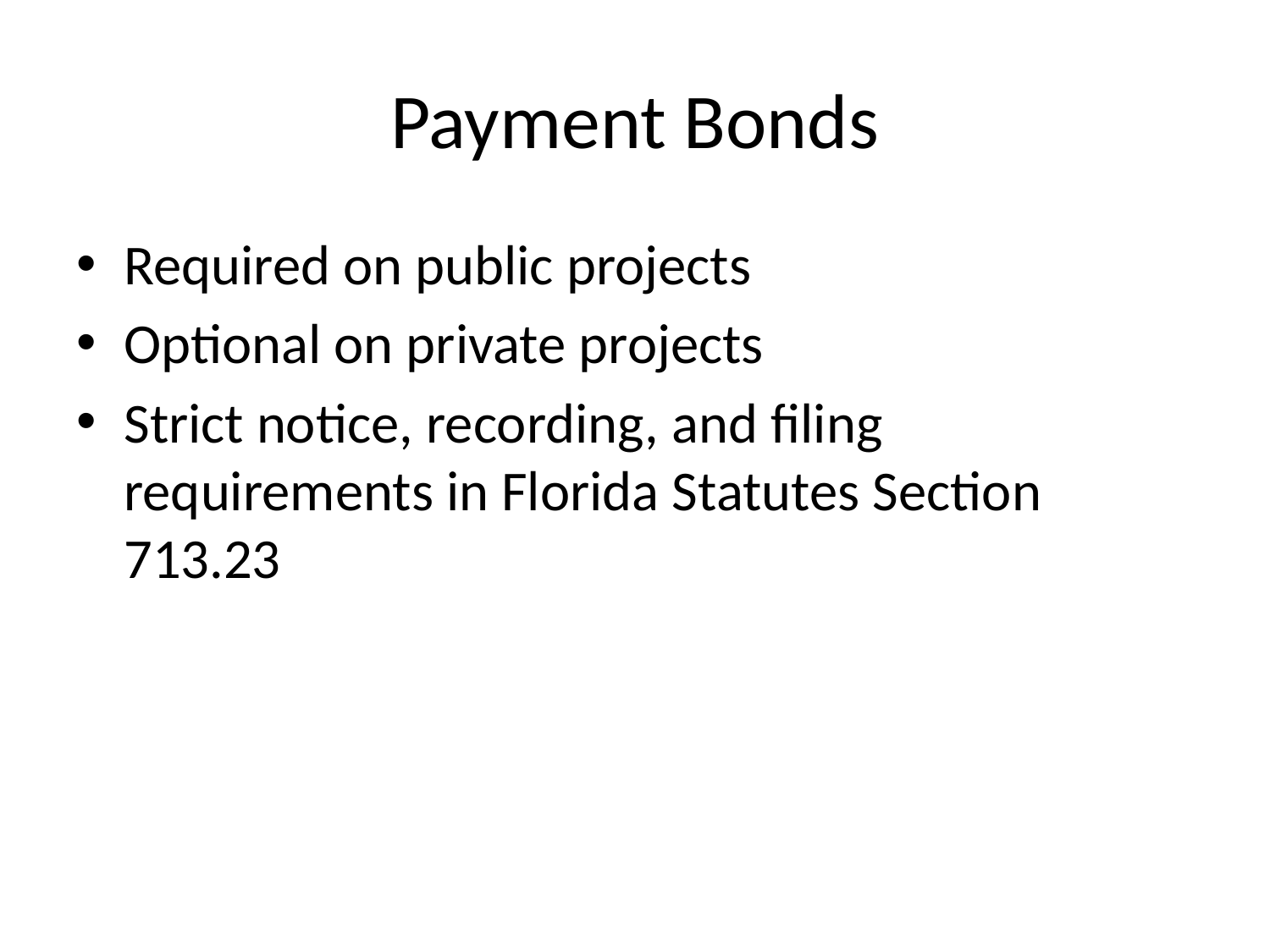

# Payment Bonds
Required on public projects
Optional on private projects
Strict notice, recording, and filing requirements in Florida Statutes Section 713.23